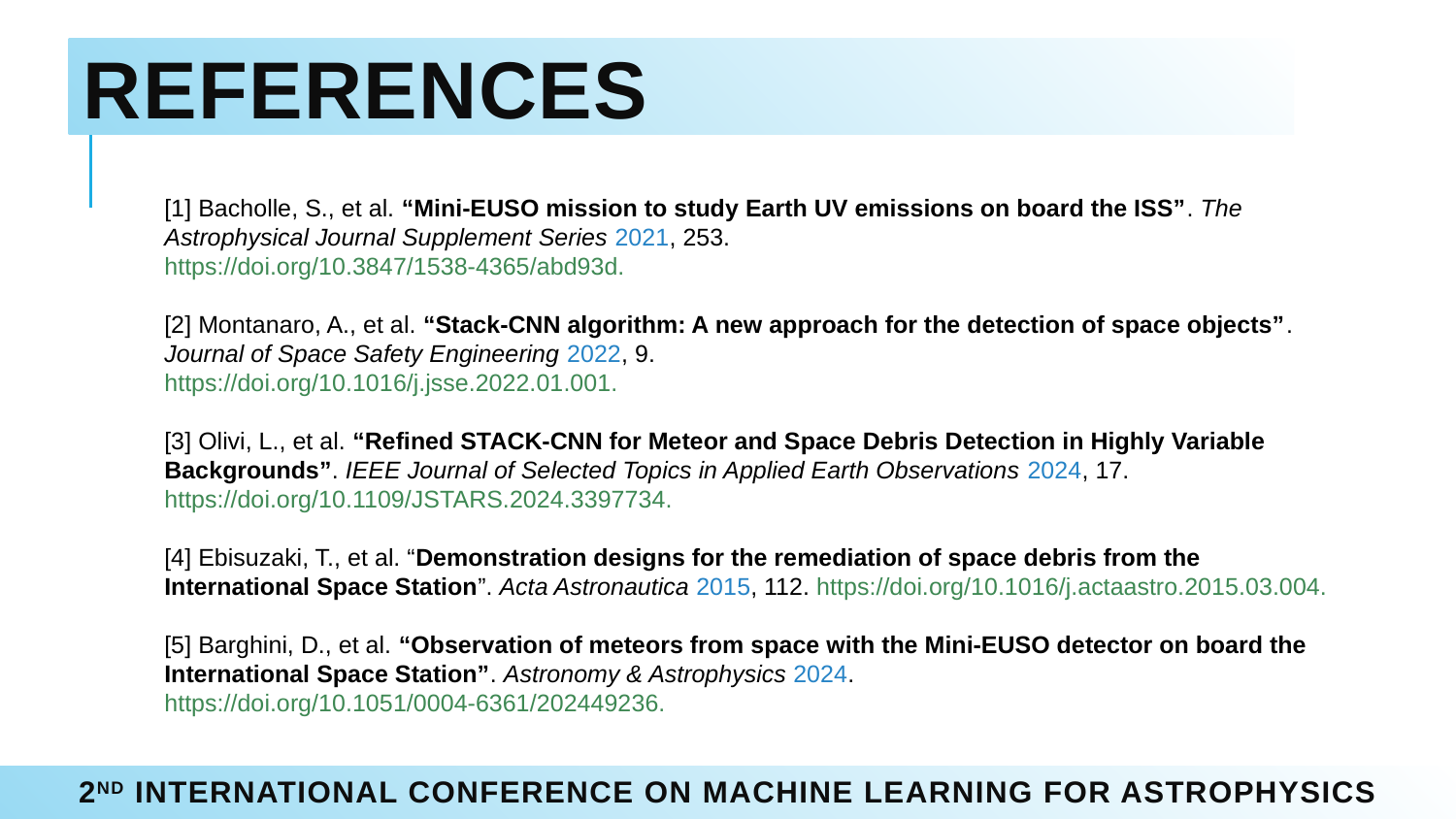

REFERENCES
[1] Bacholle, S., et al. “Mini-EUSO mission to study Earth UV emissions on board the ISS”. The Astrophysical Journal Supplement Series 2021, 253.
https://doi.org/10.3847/1538-4365/abd93d.
[2] Montanaro, A., et al. “Stack-CNN algorithm: A new approach for the detection of space objects”. Journal of Space Safety Engineering 2022, 9.
https://doi.org/10.1016/j.jsse.2022.01.001.
[3] Olivi, L., et al. “Refined STACK-CNN for Meteor and Space Debris Detection in Highly Variable Backgrounds”. IEEE Journal of Selected Topics in Applied Earth Observations 2024, 17. https://doi.org/10.1109/JSTARS.2024.3397734.
[4] Ebisuzaki, T., et al. “Demonstration designs for the remediation of space debris from the International Space Station”. Acta Astronautica 2015, 112. https://doi.org/10.1016/j.actaastro.2015.03.004.
[5] Barghini, D., et al. “Observation of meteors from space with the Mini-EUSO detector on board the International Space Station”. Astronomy & Astrophysics 2024.
https://doi.org/10.1051/0004-6361/202449236.
2nd international conference on machine learning for astrophysics